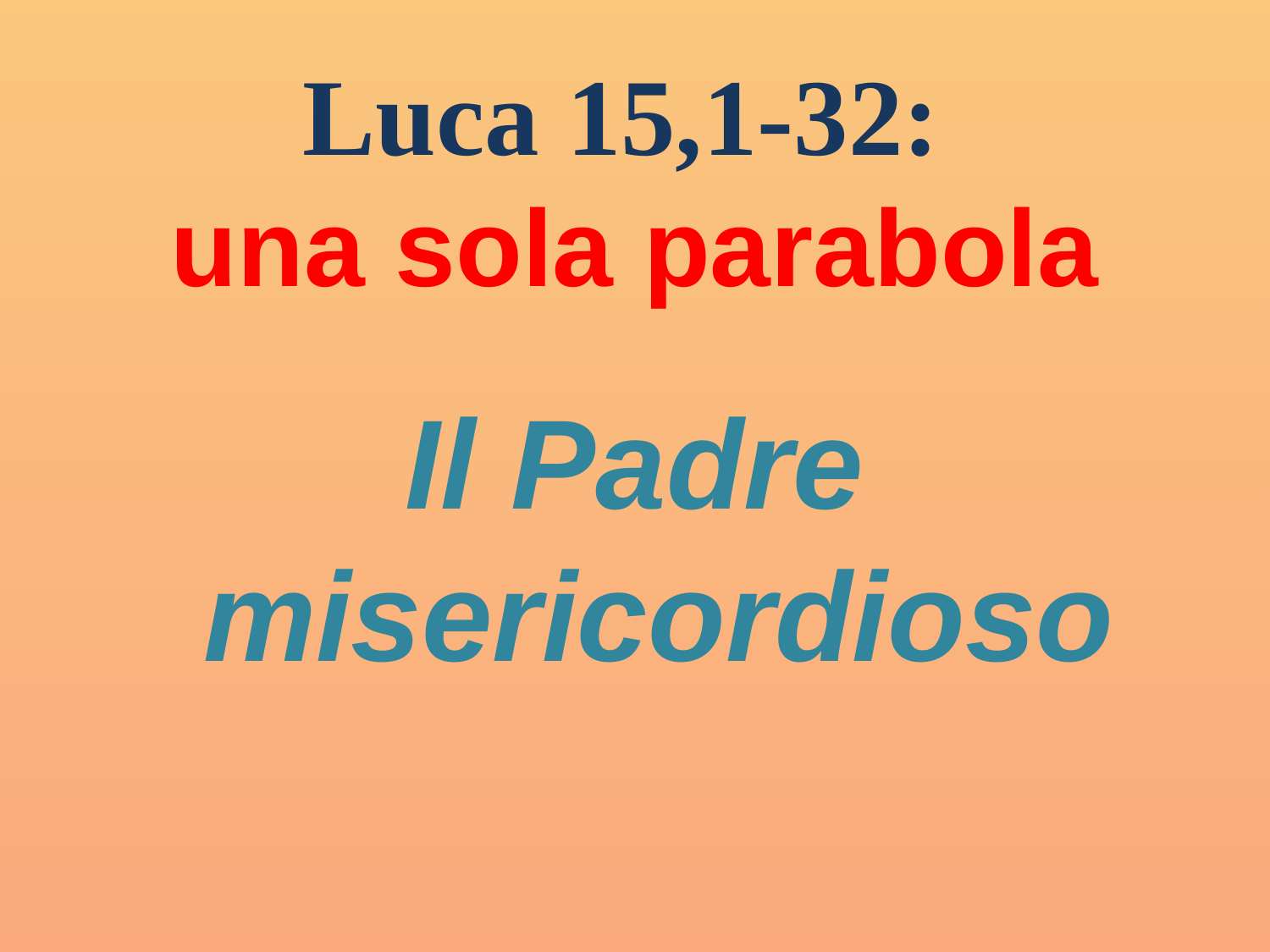

# Luca 15,1-32: una sola parabola
Il Padre misericordioso